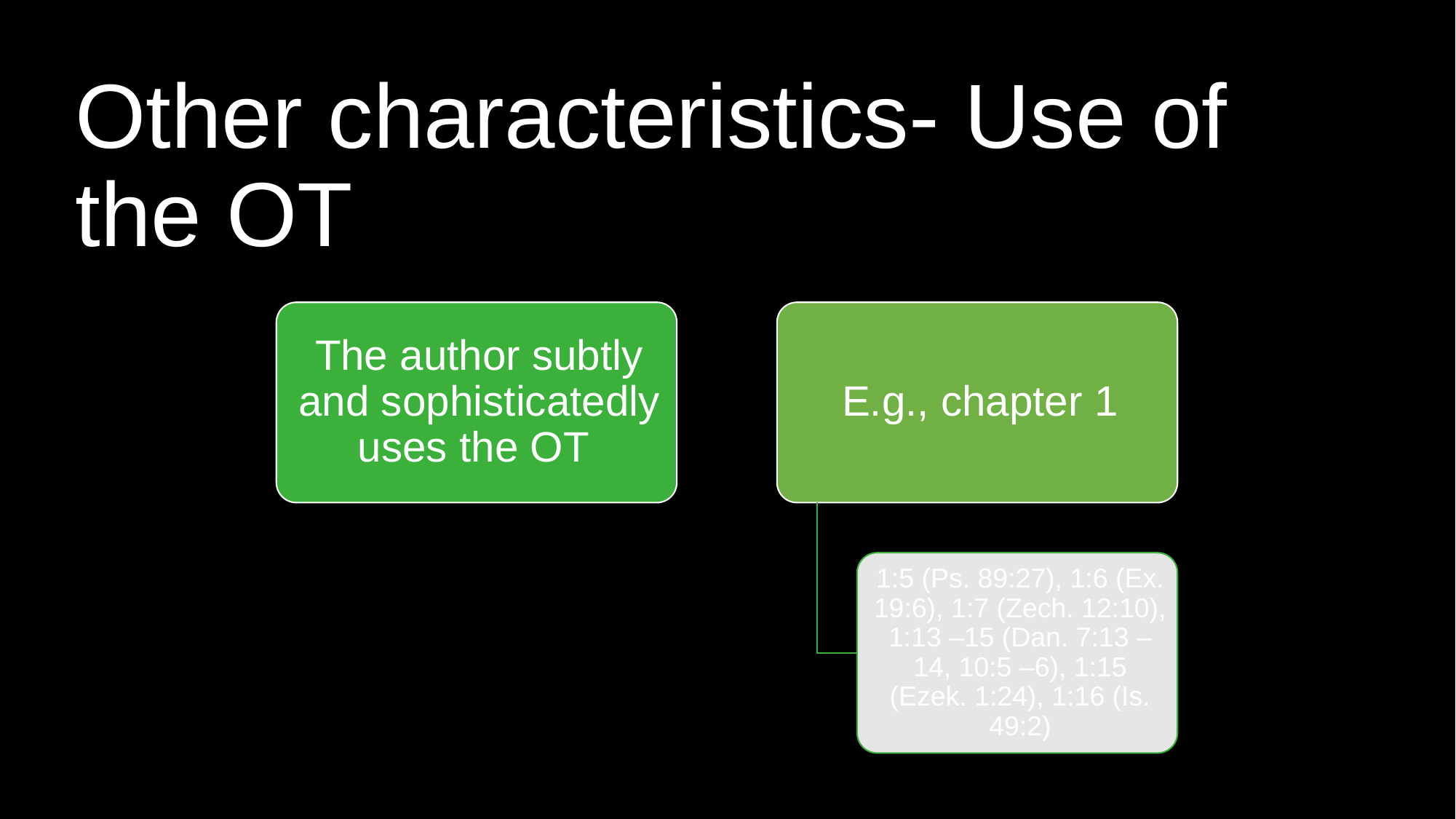

# Other characteristics- Use of the OT
The author subtly and sophisticatedly uses the OT
E.g., chapter 1
1:5 (Ps. 89:27), 1:6 (Ex. 19:6), 1:7 (Zech. 12:10), 1:13 –15 (Dan. 7:13 –14, 10:5 –6), 1:15 (Ezek. 1:24), 1:16 (Is. 49:2)